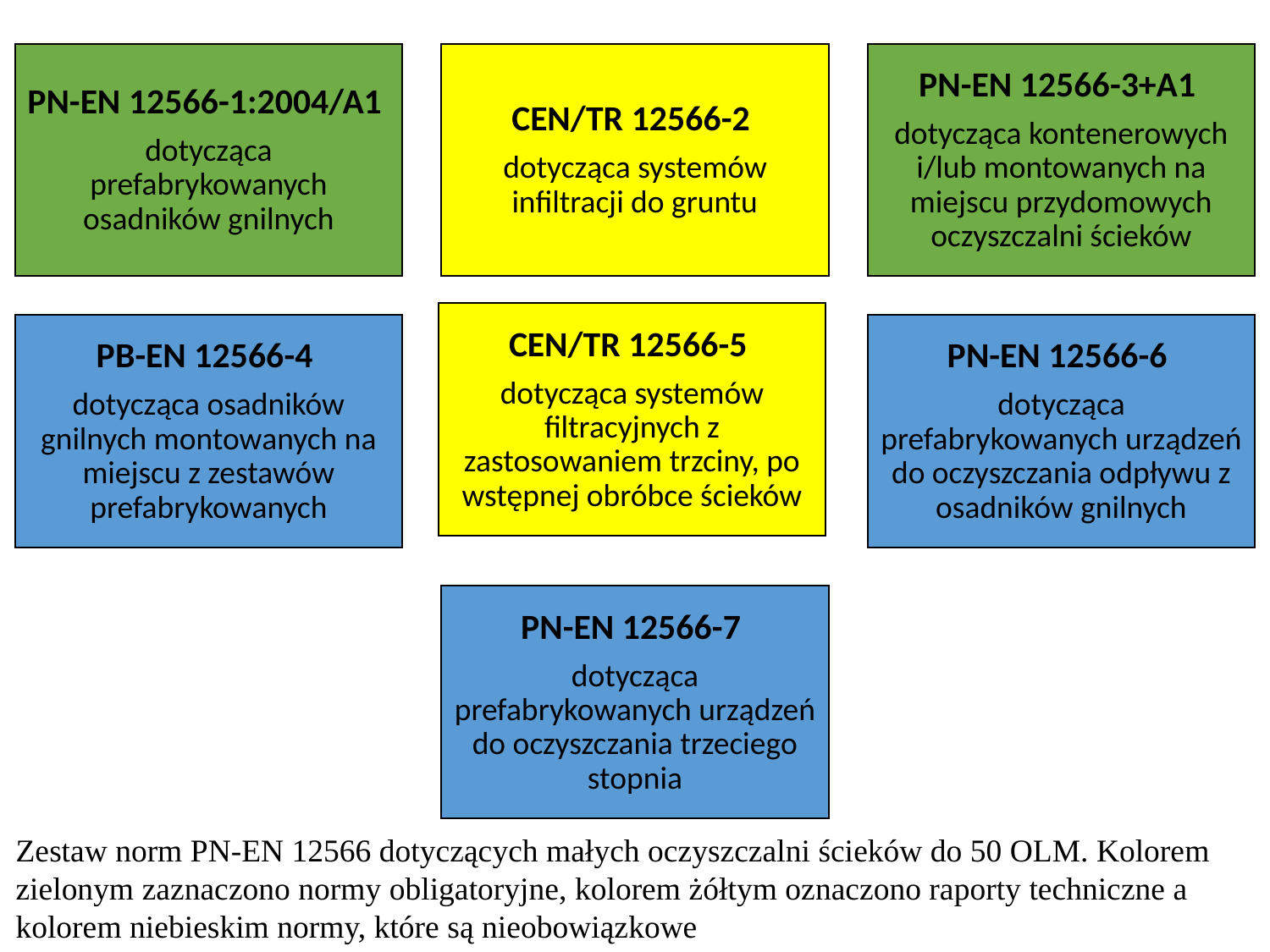

PN-EN 12566-1:2004/A1
dotycząca prefabrykowanych osadników gnilnych
CEN/TR 12566-2
dotycząca systemów infiltracji do gruntu
PN-EN 12566-3+A1
dotycząca kontenerowych i/lub montowanych na miejscu przydomowych oczyszczalni ścieków
PB-EN 12566-4
dotycząca osadników gnilnych montowanych na miejscu z zestawów prefabrykowanych
CEN/TR 12566-5
dotycząca systemów filtracyjnych z zastosowaniem trzciny, po wstępnej obróbce ścieków
PN-EN 12566-6
dotycząca prefabrykowanych urządzeń do oczyszczania odpływu z osadników gnilnych
PN-EN 12566-7
dotycząca prefabrykowanych urządzeń do oczyszczania trzeciego stopnia
Zestaw norm PN-EN 12566 dotyczących małych oczyszczalni ścieków do 50 OLM. Kolorem zielonym zaznaczono normy obligatoryjne, kolorem żółtym oznaczono raporty techniczne a kolorem niebieskim normy, które są nieobowiązkowe